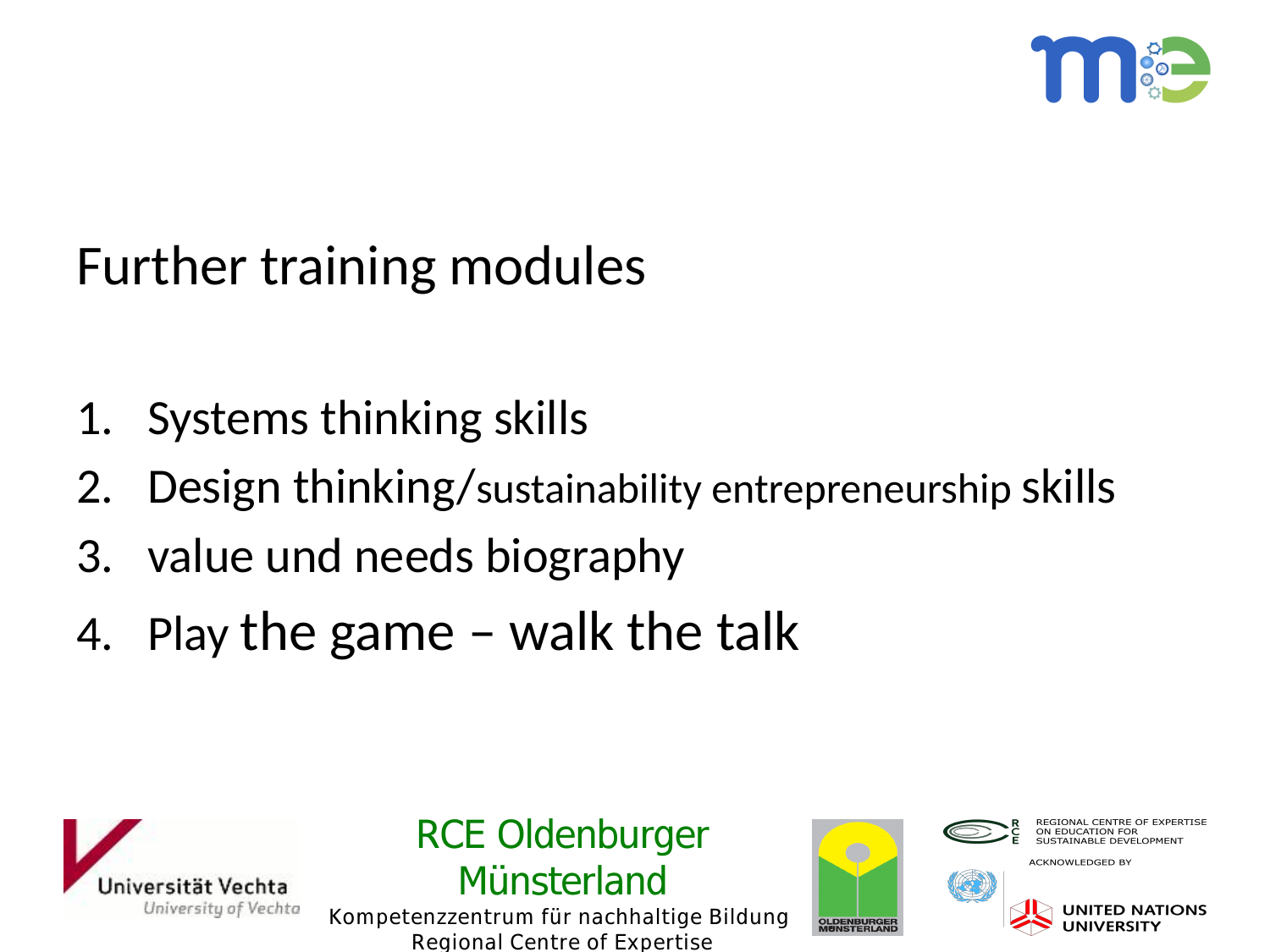

Further training modules

Systems thinking skills
Design thinking/sustainability entrepreneurship skills
value und needs biography
Play the game – walk the talk